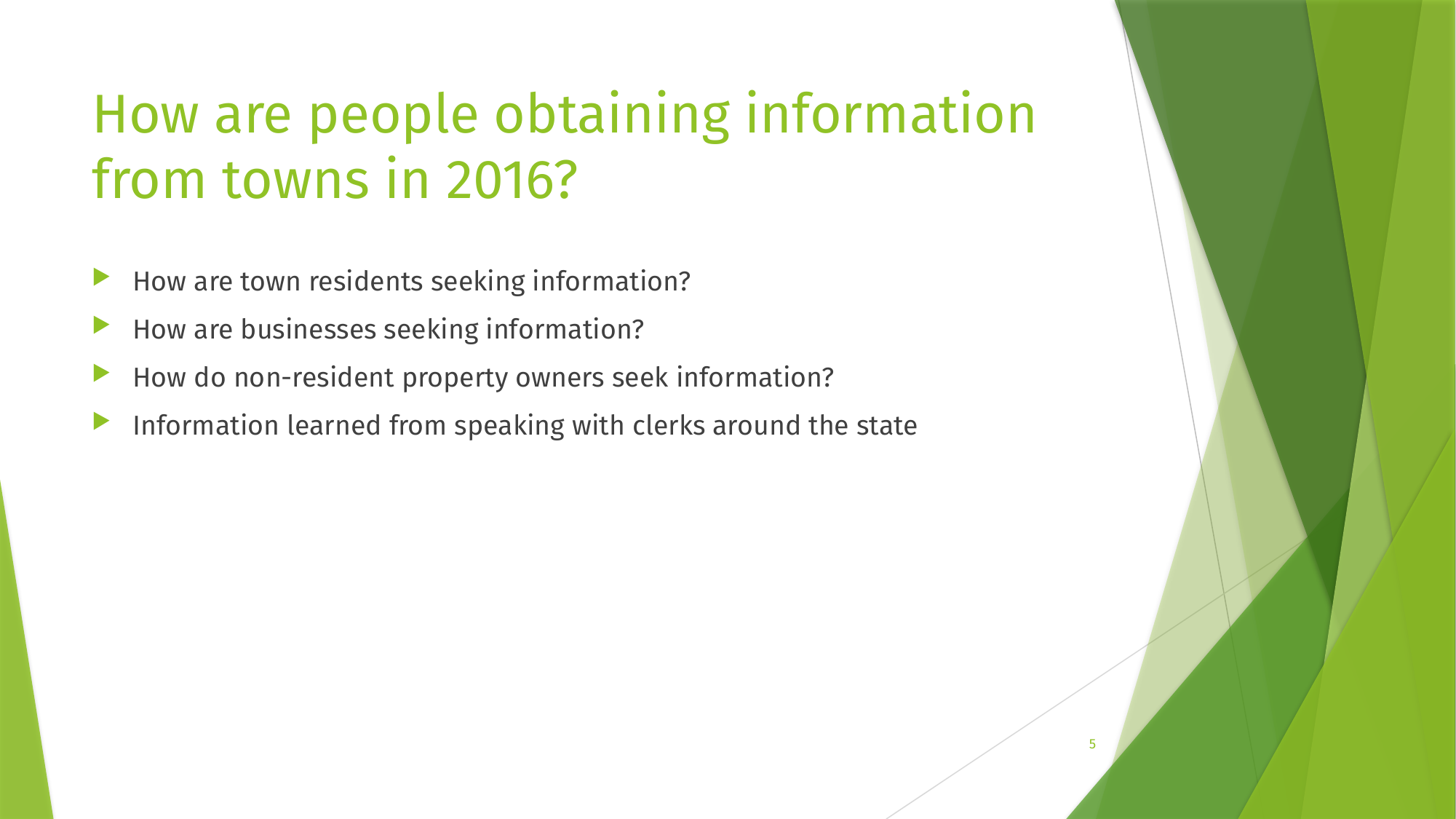

# How are people obtaining information from towns in 2016?
How are town residents seeking information?
How are businesses seeking information?
How do non-resident property owners seek information?
Information learned from speaking with clerks around the state

5